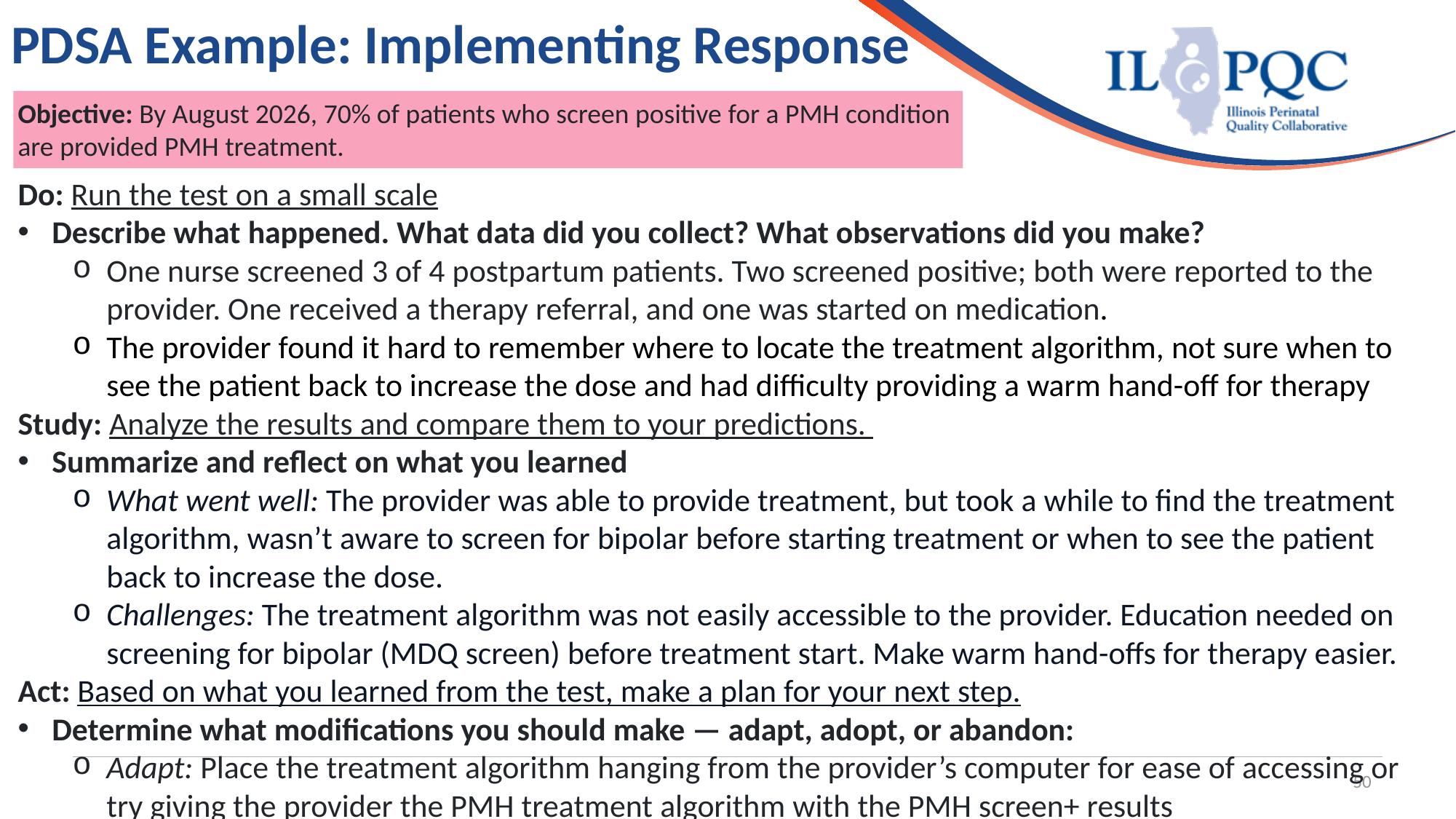

# PDSA Example: Implementing Response

Objective: By August 2026, 70% of patients who screen positive for a PMH condition are provided PMH treatment.
Do: Run the test on a small scale
Describe what happened. What data did you collect? What observations did you make?
One nurse screened 3 of 4 postpartum patients. Two screened positive; both were reported to the provider. One received a therapy referral, and one was started on medication.
The provider found it hard to remember where to locate the treatment algorithm, not sure when to see the patient back to increase the dose and had difficulty providing a warm hand-off for therapy
Study: Analyze the results and compare them to your predictions.
Summarize and reflect on what you learned
What went well: The provider was able to provide treatment, but took a while to find the treatment algorithm, wasn’t aware to screen for bipolar before starting treatment or when to see the patient back to increase the dose.
Challenges: The treatment algorithm was not easily accessible to the provider. Education needed on screening for bipolar (MDQ screen) before treatment start. Make warm hand-offs for therapy easier.
Act: Based on what you learned from the test, make a plan for your next step.
Determine what modifications you should make — adapt, adopt, or abandon:
Adapt: Place the treatment algorithm hanging from the provider’s computer for ease of accessing or try giving the provider the PMH treatment algorithm with the PMH screen+ results
50